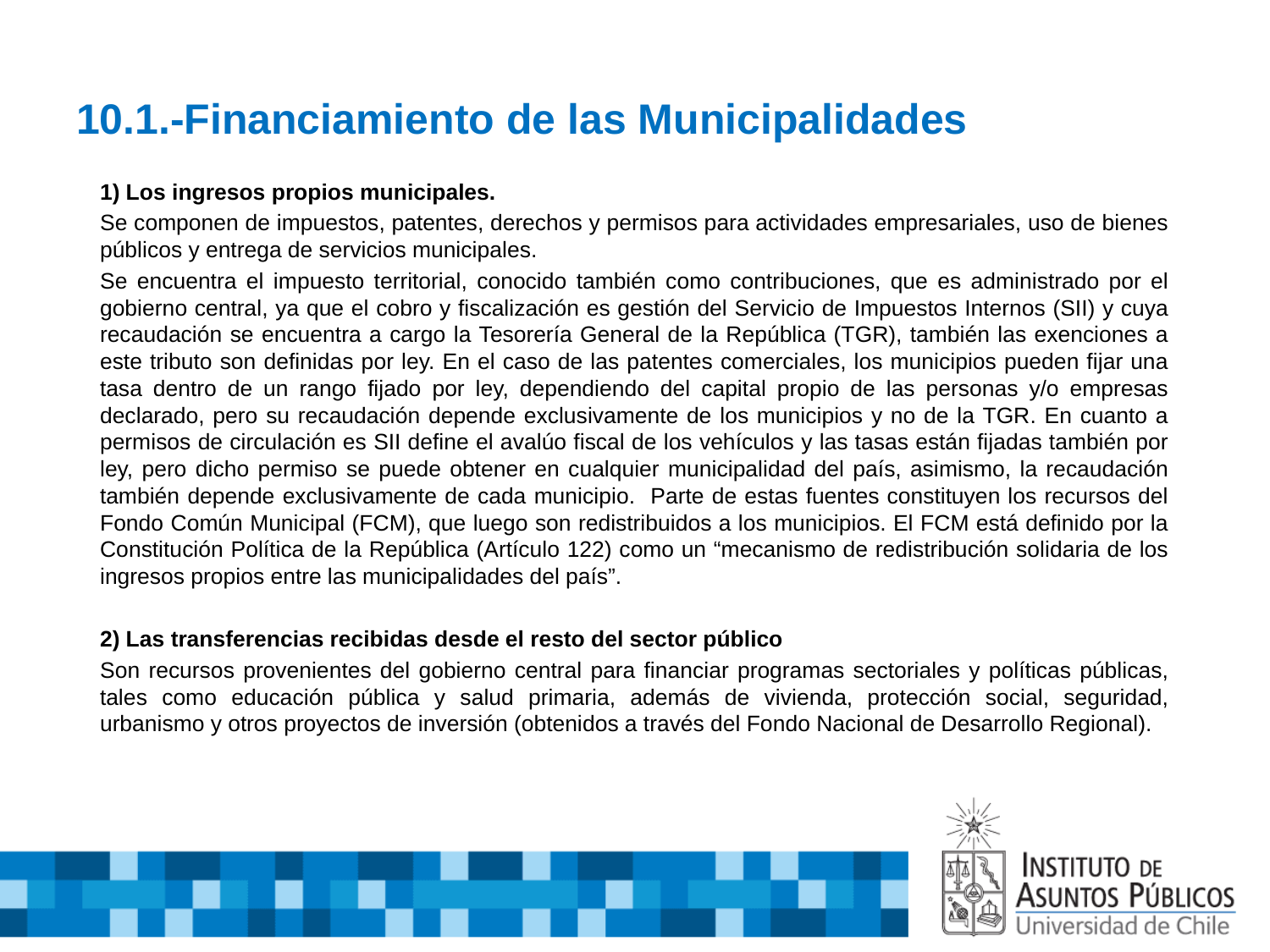

# 10.1.-Financiamiento de las Municipalidades
1) Los ingresos propios municipales.
Se componen de impuestos, patentes, derechos y permisos para actividades empresariales, uso de bienes públicos y entrega de servicios municipales.
Se encuentra el impuesto territorial, conocido también como contribuciones, que es administrado por el gobierno central, ya que el cobro y fiscalización es gestión del Servicio de Impuestos Internos (SII) y cuya recaudación se encuentra a cargo la Tesorería General de la República (TGR), también las exenciones a este tributo son definidas por ley. En el caso de las patentes comerciales, los municipios pueden fijar una tasa dentro de un rango fijado por ley, dependiendo del capital propio de las personas y/o empresas declarado, pero su recaudación depende exclusivamente de los municipios y no de la TGR. En cuanto a permisos de circulación es SII define el avalúo fiscal de los vehículos y las tasas están fijadas también por ley, pero dicho permiso se puede obtener en cualquier municipalidad del país, asimismo, la recaudación también depende exclusivamente de cada municipio.  Parte de estas fuentes constituyen los recursos del Fondo Común Municipal (FCM), que luego son redistribuidos a los municipios. El FCM está definido por la Constitución Política de la República (Artículo 122) como un “mecanismo de redistribución solidaria de los ingresos propios entre las municipalidades del país”.

2) Las transferencias recibidas desde el resto del sector público
Son recursos provenientes del gobierno central para financiar programas sectoriales y políticas públicas, tales como educación pública y salud primaria, además de vivienda, protección social, seguridad, urbanismo y otros proyectos de inversión (obtenidos a través del Fondo Nacional de Desarrollo Regional).